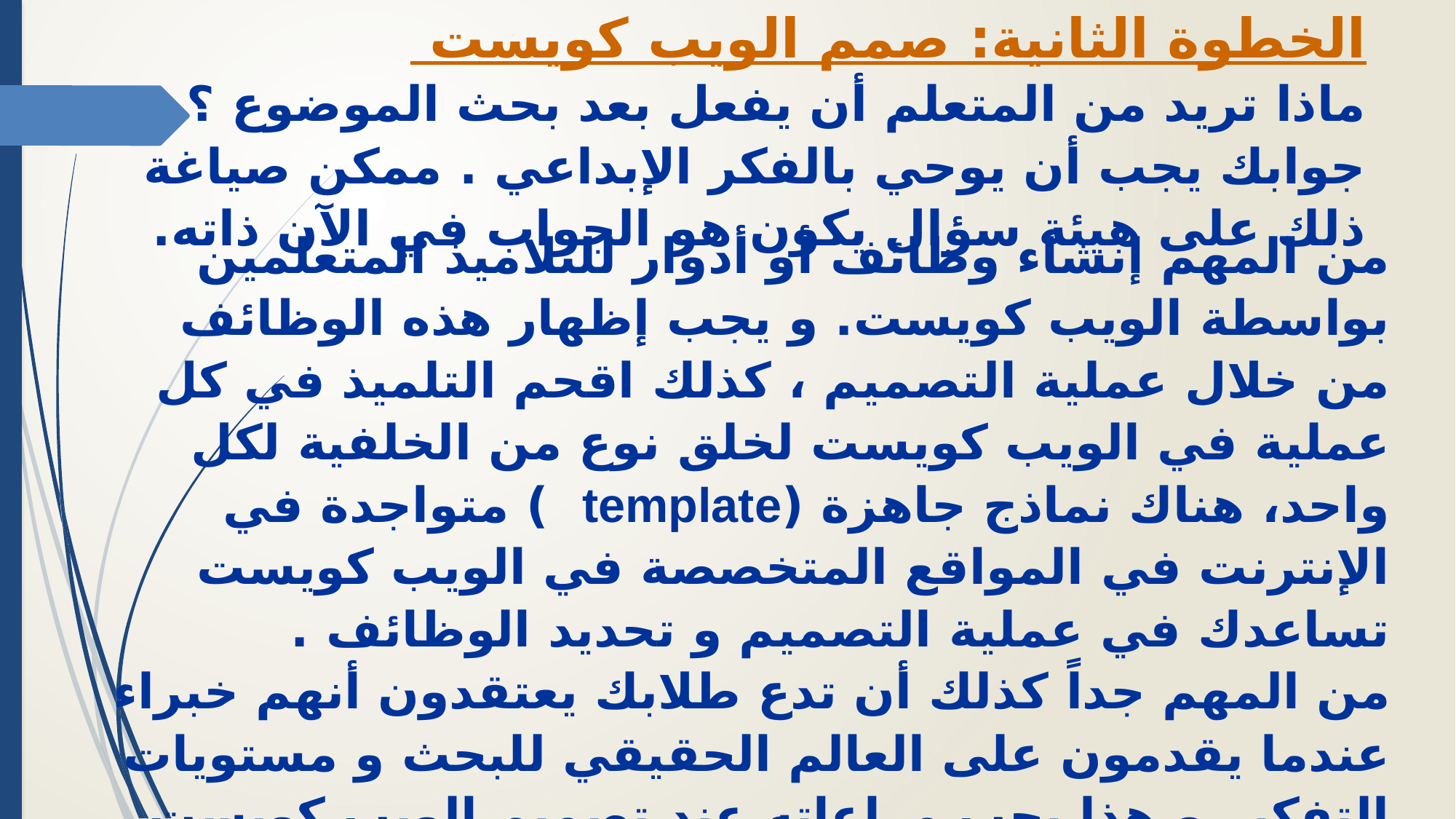

الخطوة الثانية: صمم الويب كويست
ماذا تريد من المتعلم أن يفعل بعد بحث الموضوع ؟ جوابك يجب أن يوحي بالفكر الإبداعي . ممكن صياغة ذلك على هيئة سؤال يكون هو الجواب في الآن ذاته.
من المهم إنشاء وظائف أو أدوار للتلاميذ المتعلمين بواسطة الويب كويست. و يجب إظهار هذه الوظائف من خلال عملية التصميم ، كذلك اقحم التلميذ في كل عملية في الويب كويست لخلق نوع من الخلفية لكل واحد، هناك نماذج جاهزة (template  ) متواجدة في الإنترنت في المواقع المتخصصة في الويب كويست تساعدك في عملية التصميم و تحديد الوظائف .
من المهم جداً كذلك أن تدع طلابك يعتقدون أنهم خبراء عندما يقدمون على العالم الحقيقي للبحث و مستويات التفكير و هذا يجب مراعاته عند تصميم الويب كويست.
لا تغفل أنواع التواصل المختلفة في الويب كويست كالتغذية الراجعة من خبراء أو طلاب آخرين و غيره .